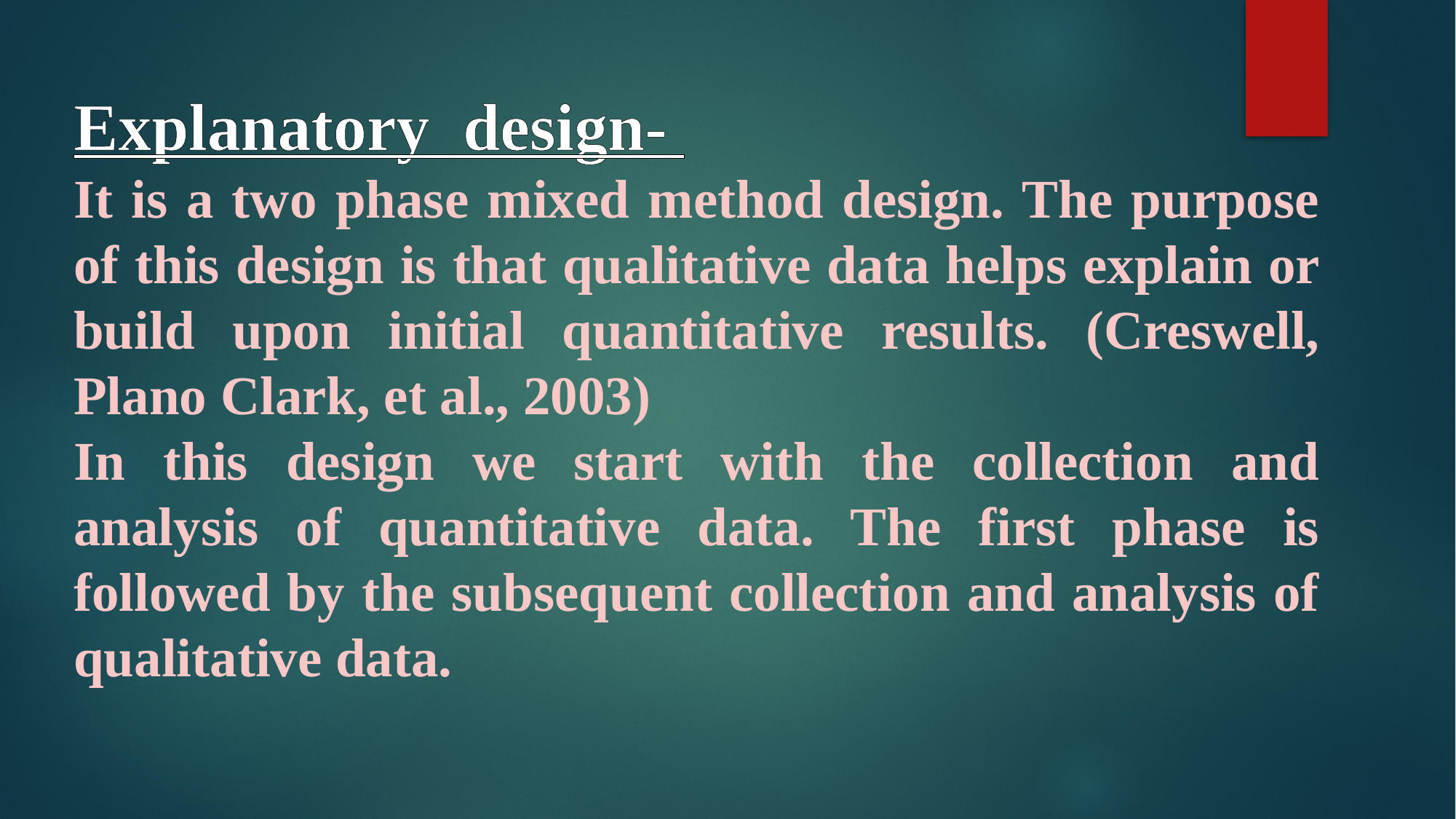

Explanatory  design-
It is a two phase mixed method design. The purpose of this design is that qualitative data helps explain or build upon initial quantitative results. (Creswell, Plano Clark, et al., 2003)
In this design we start with the collection and analysis of quantitative data. The first phase is followed by the subsequent collection and analysis of qualitative data.